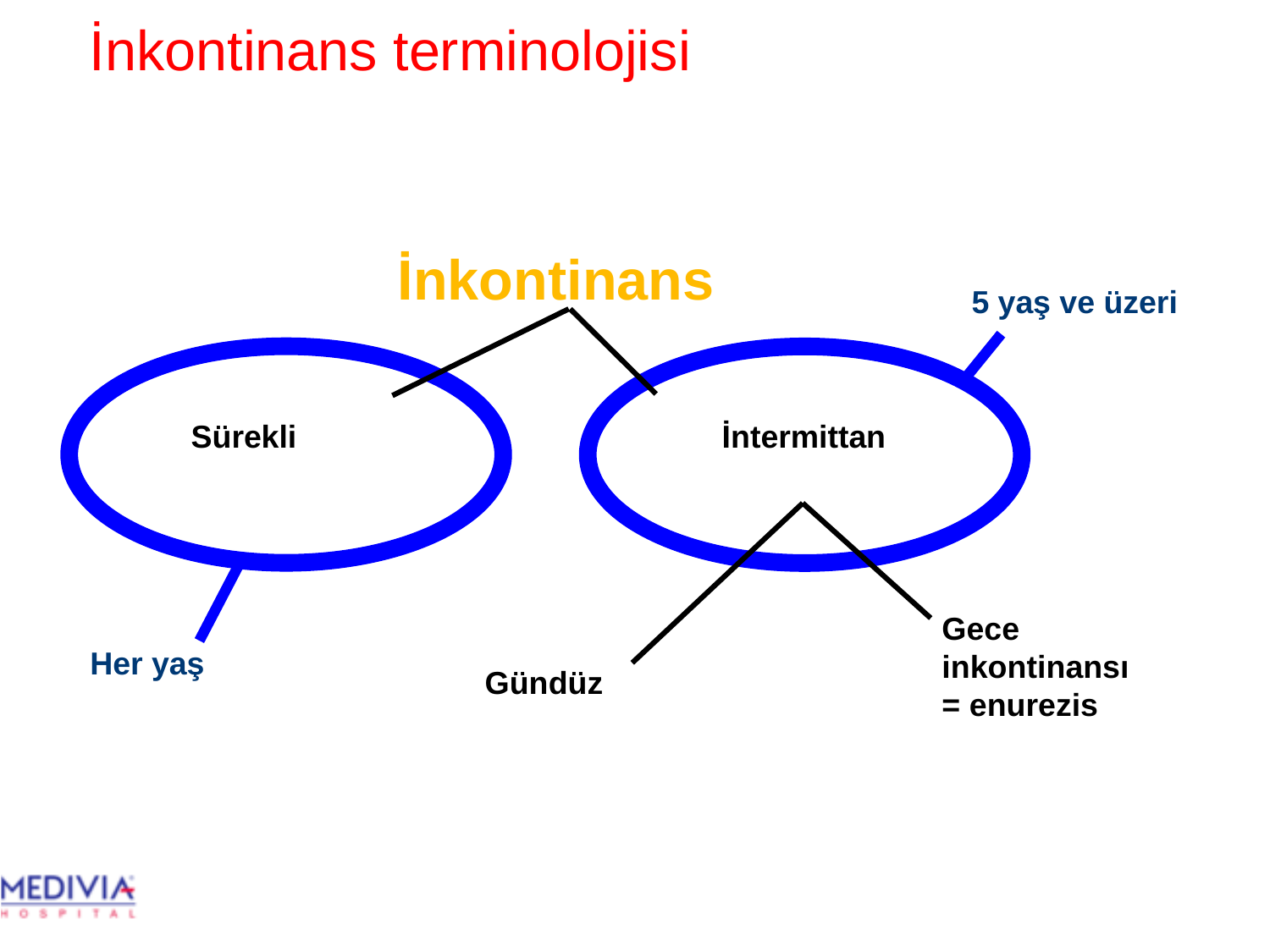

İnkontinans terminolojisi
İnkontinans
5 yaş ve üzeri

Sürekli
İntermittan

Gece inkontinansı
= enurezis
Her yaş
Gündüz